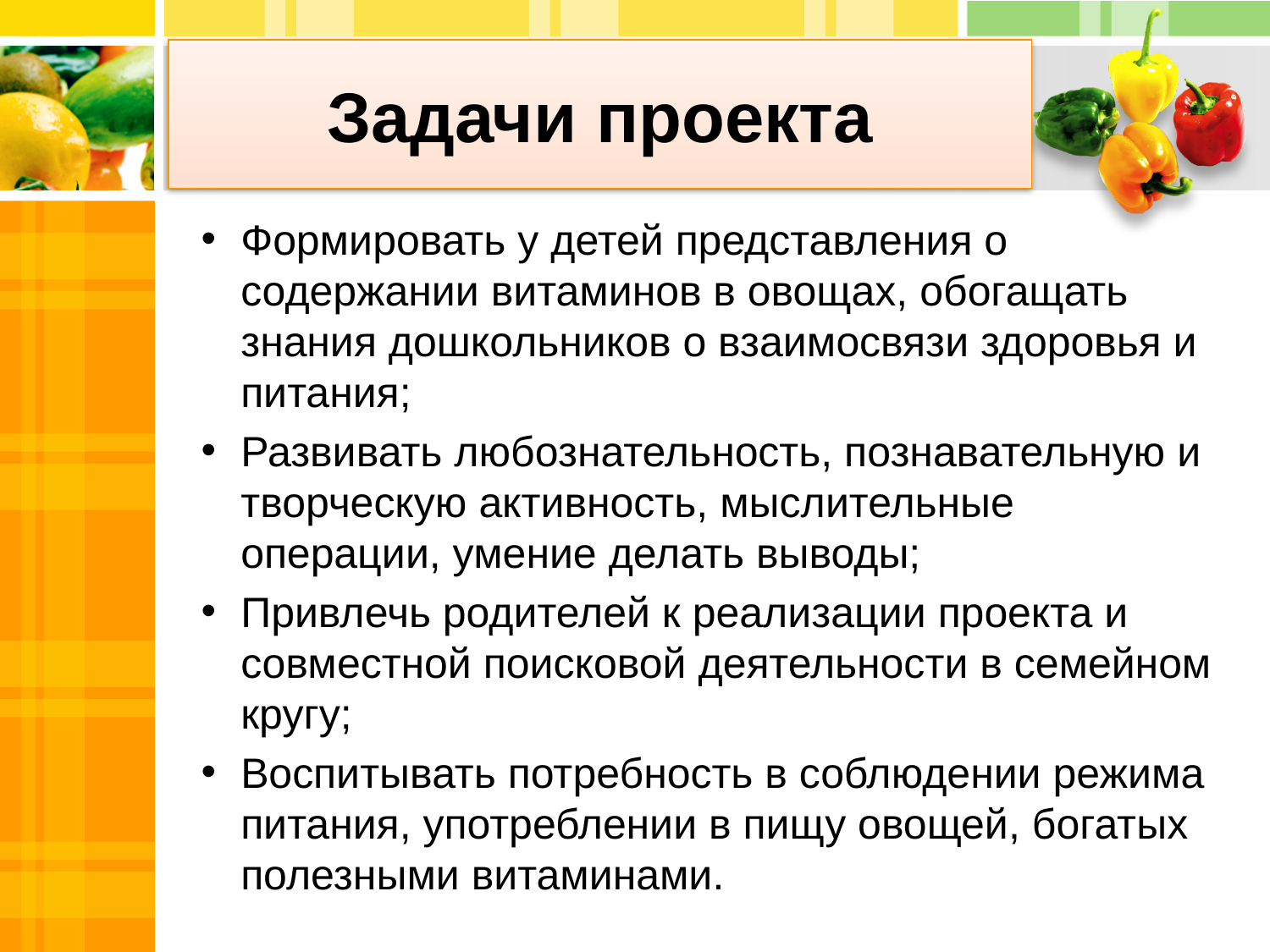

# Задачи проекта
Формировать у детей представления о содержании витаминов в овощах, обогащать знания дошкольников о взаимосвязи здоровья и питания;
Развивать любознательность, познавательную и творческую активность, мыслительные операции, умение делать выводы;
Привлечь родителей к реализации проекта и совместной поисковой деятельности в семейном кругу;
Воспитывать потребность в соблюдении режима питания, употреблении в пищу овощей, богатых полезными витаминами.